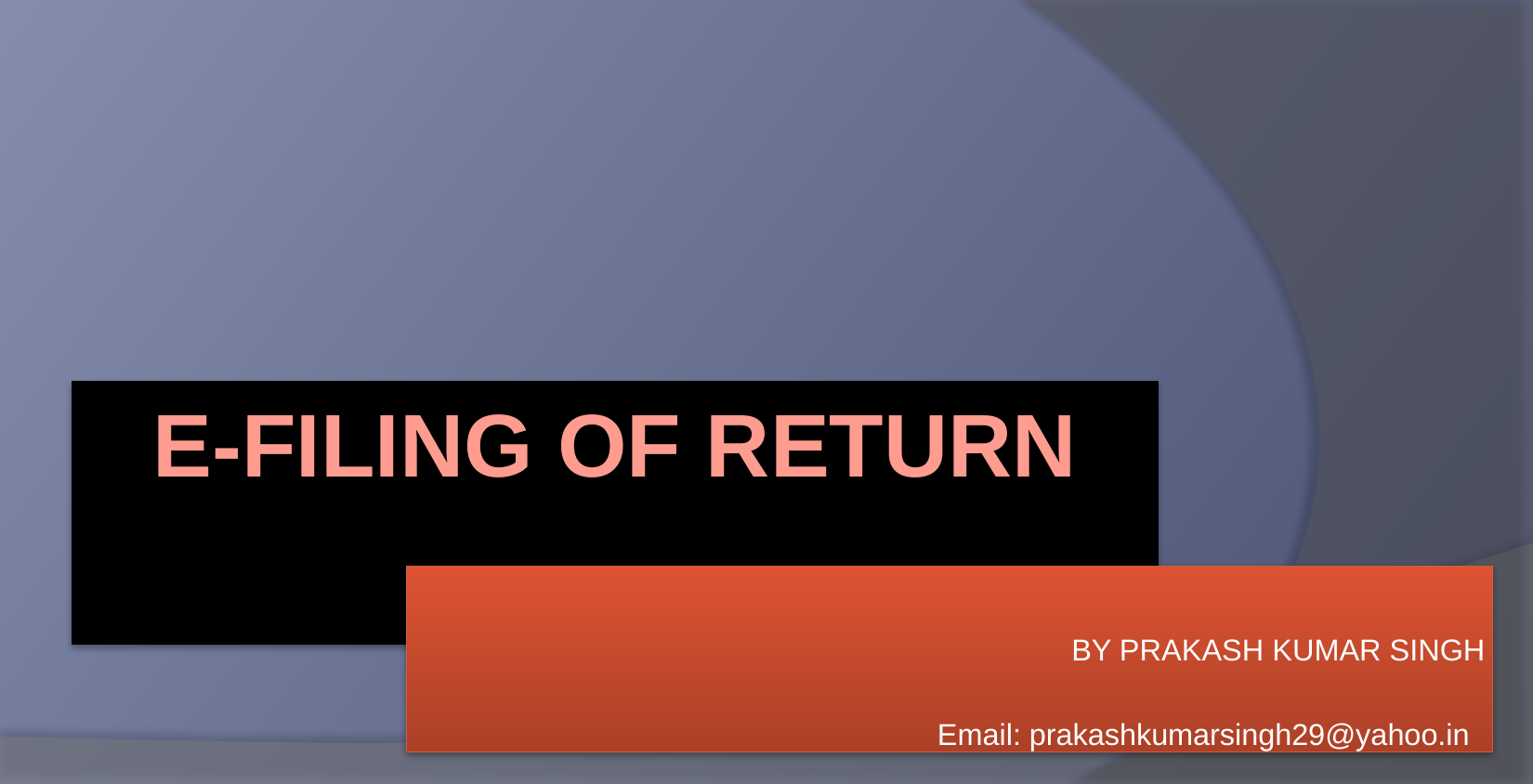

# E-FILING OF RETURN

BY PRAKASH KUMAR SINGH

                                                            Email: prakashkumarsingh29@yahoo.in